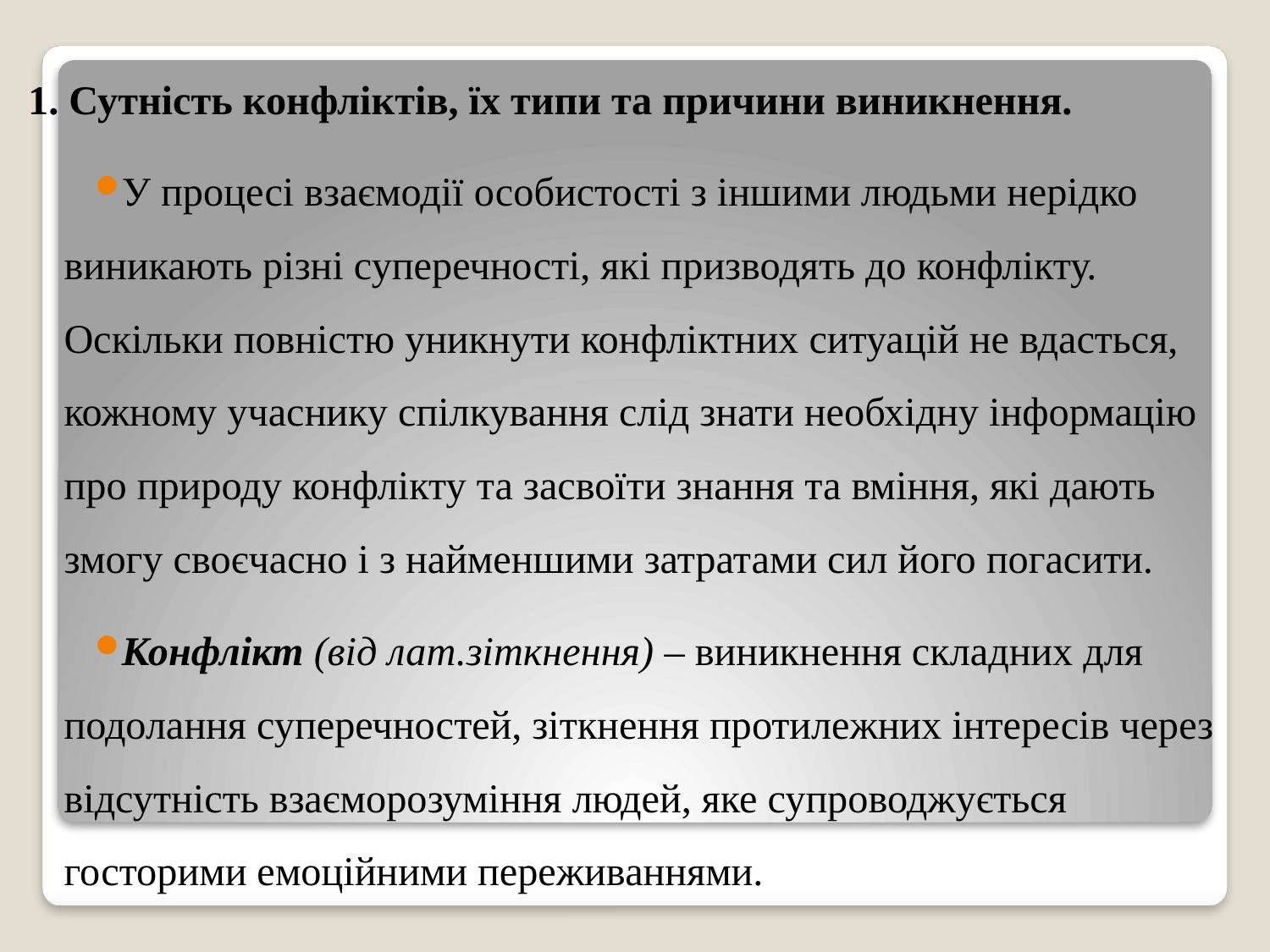

1. Сутність конфліктів, їх типи та причини виникнення.
У процесі взаємодії особистості з іншими людьми нерідко виникають різні суперечності, які призводять до конфлікту. Оскільки повністю уникнути конфліктних ситуацій не вдасться, кожному учаснику спілкування слід знати необхідну інформацію про природу конфлікту та засвоїти знання та вміння, які дають змогу своєчасно і з найменшими затратами сил його погасити.
Конфлікт (від лат.зіткнення) – виникнення складних для подолання суперечностей, зіткнення протилежних інтересів через відсутність взаєморозуміння людей, яке супроводжується госторими емоційними переживаннями.

#